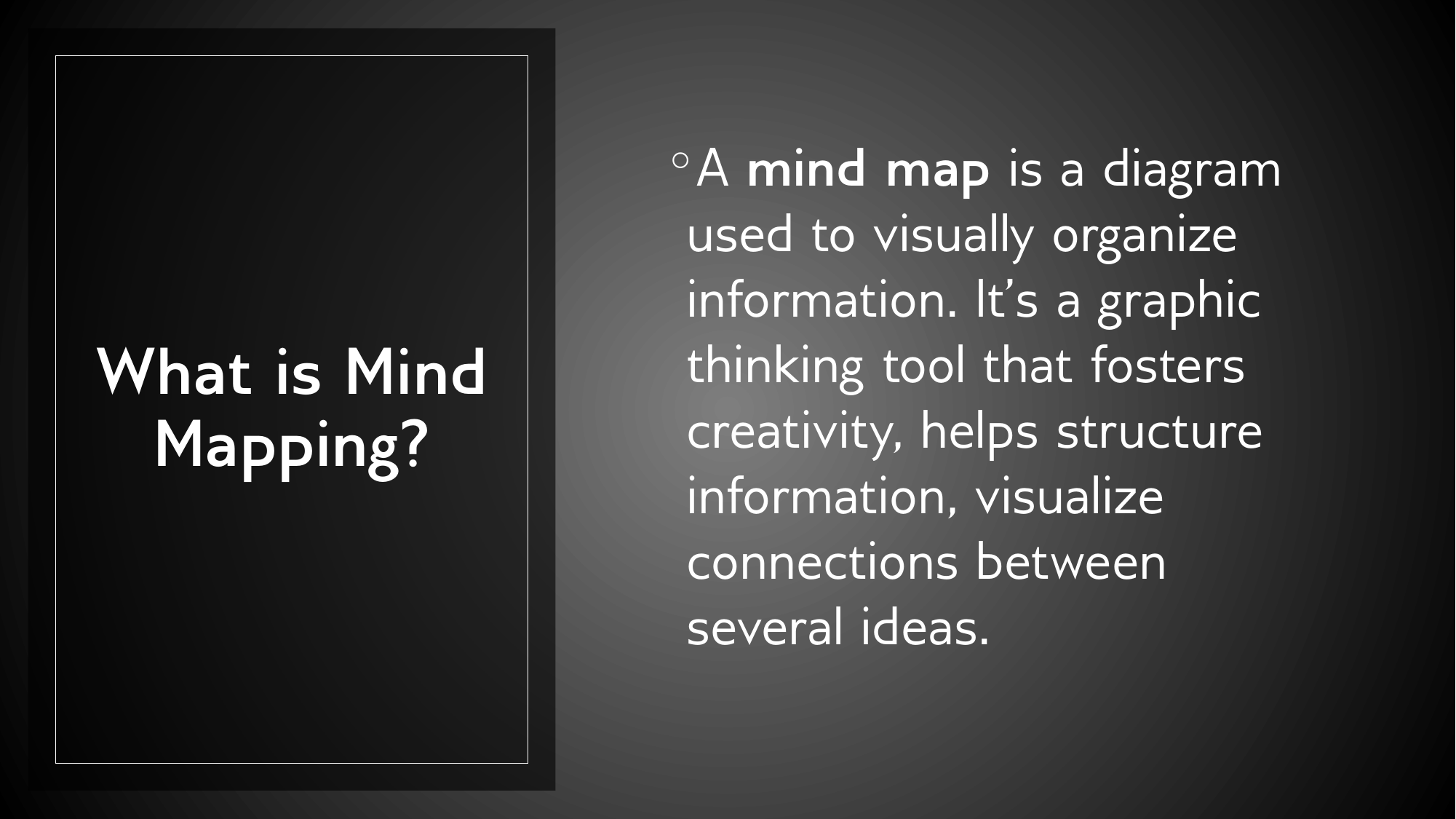

A mind map is a diagram used to visually organize information. It’s a graphic thinking tool that fosters creativity, helps structure information, visualize connections between several ideas.
# What is Mind Mapping?